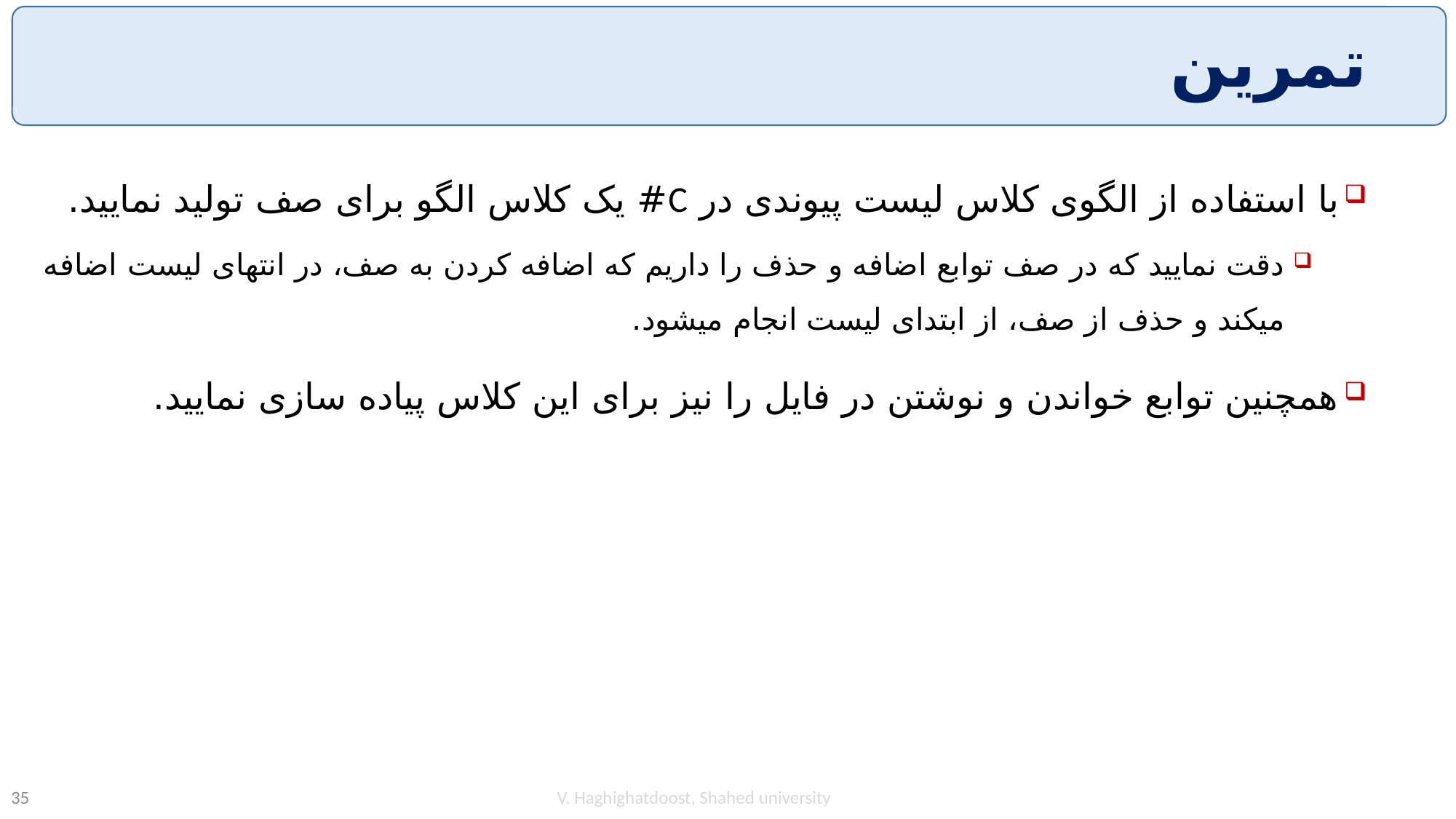

# تمرین
با استفاده از الگوی کلاس لیست پیوندی در C# یک کلاس الگو برای صف تولید نمایید.
دقت نمایید که در صف توابع اضافه و حذف را داریم که اضافه کردن به صف، در انتهای لیست اضافه میکند و حذف از صف، از ابتدای لیست انجام میشود.
همچنین توابع خواندن و نوشتن در فایل را نیز برای این کلاس پیاده سازی نمایید.
V. Haghighatdoost, Shahed university
35